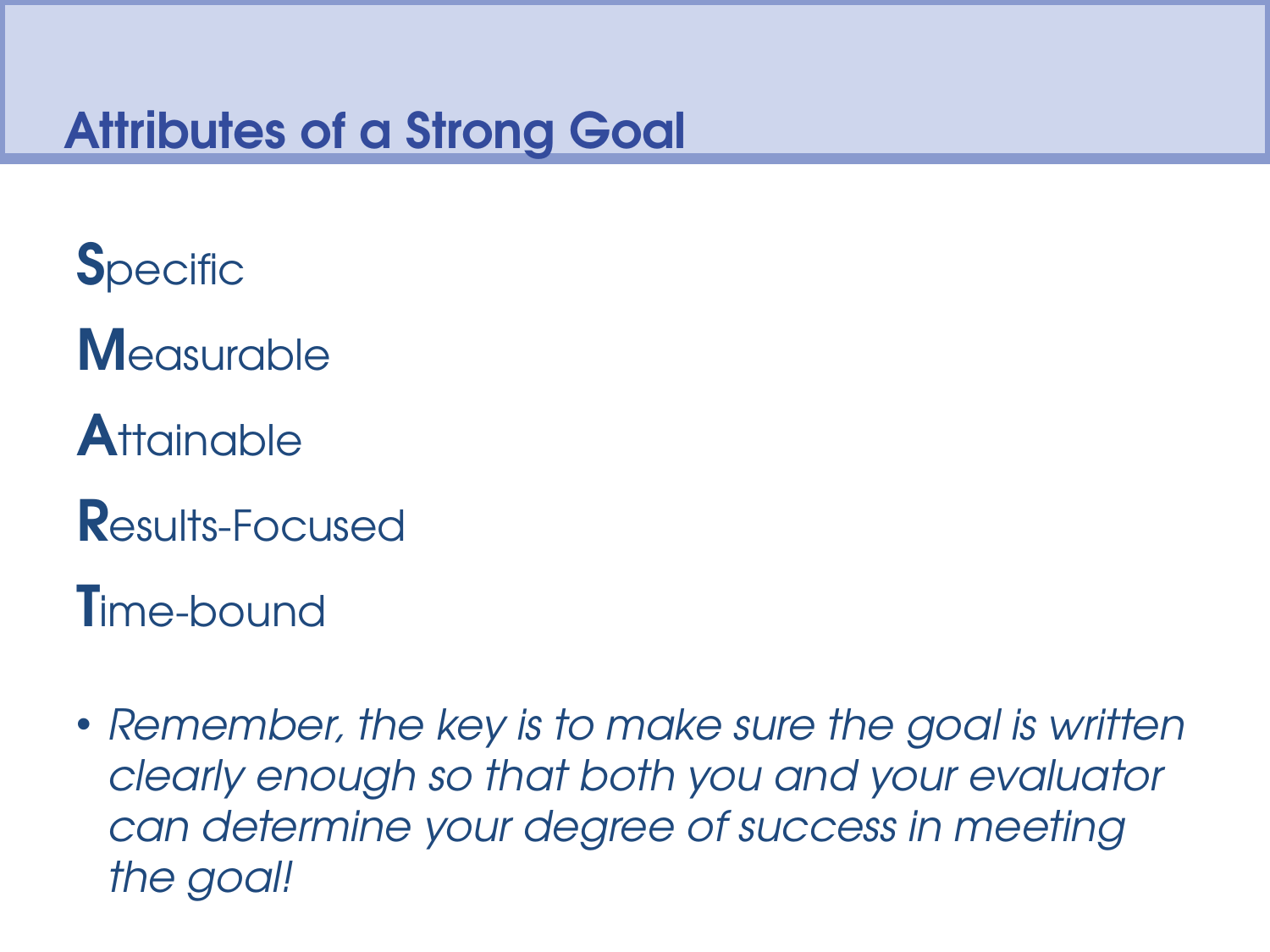

Attributes of a Strong Goal
Specific
Measurable
Attainable
Results-Focused
Time-bound

Remember, the key is to make sure the goal is written clearly enough so that both you and your evaluator can determine your degree of success in meeting the goal!